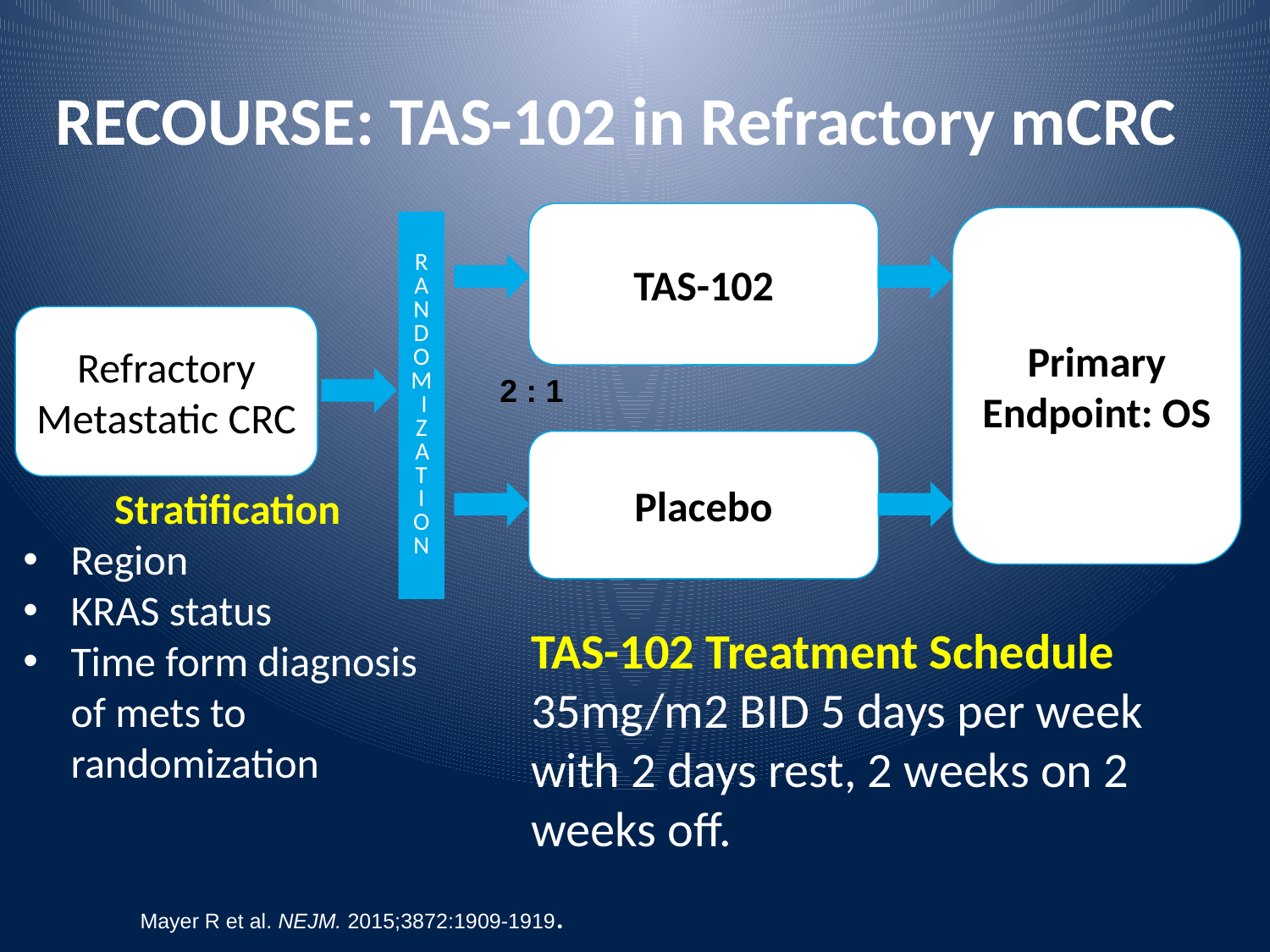

# RECOURSE: TAS-102 in Refractory mCRC
TAS-102
Primary Endpoint: OS
RANDOM I ZAT I ON

Refractory Metastatic CRC
2 : 1

Placebo
Stratification
Region
KRAS status
Time form diagnosis of mets to randomization

TAS-102 Treatment Schedule
35mg/m2 BID 5 days per week with 2 days rest, 2 weeks on 2 weeks off.
Mayer R et al. NEJM. 2015;3872:1909-1919.